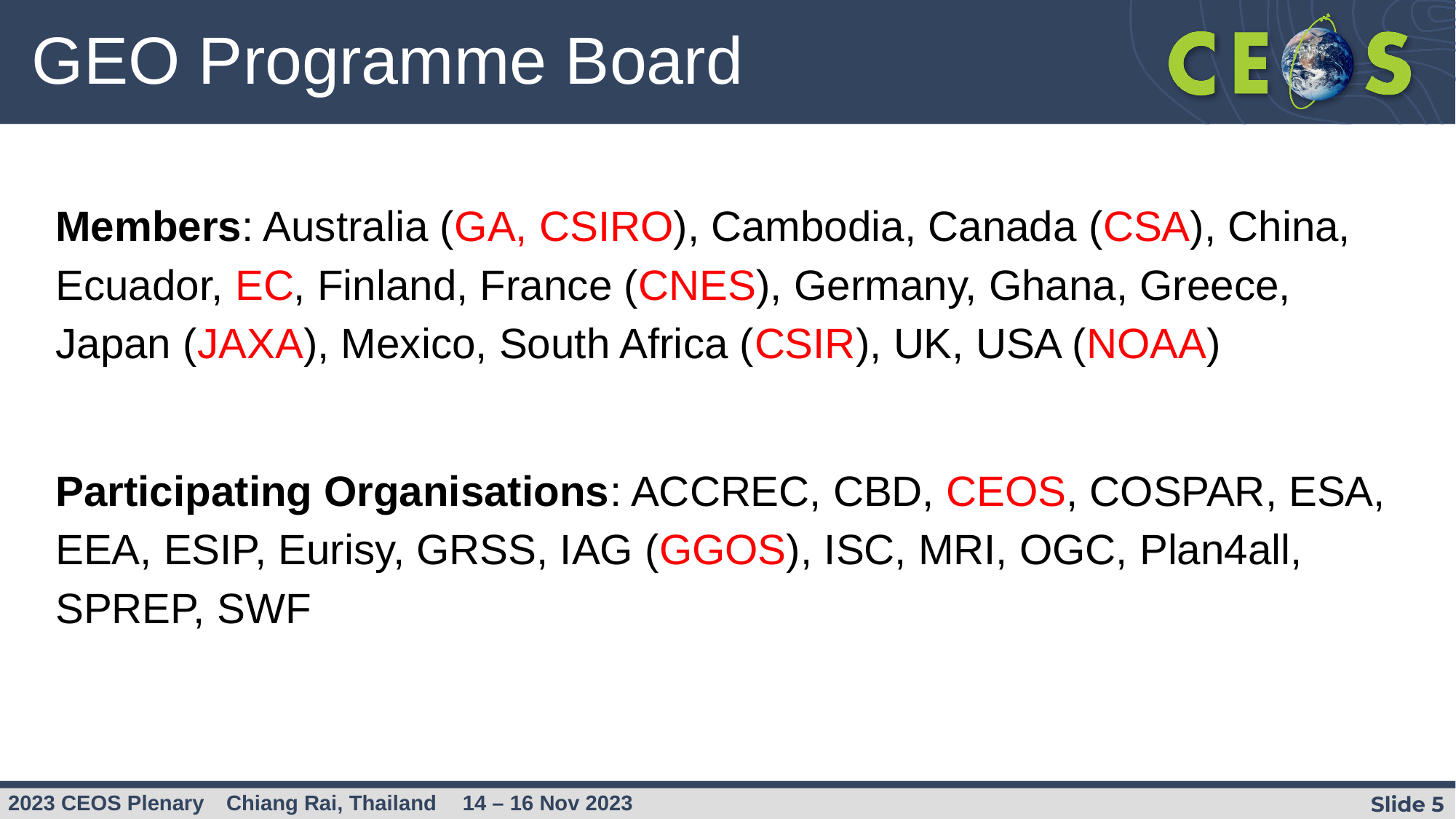

# GEO Programme Board
Members: Australia (GA, CSIRO), Cambodia, Canada (CSA), China, Ecuador, EC, Finland, France (CNES), Germany, Ghana, Greece, Japan (JAXA), Mexico, South Africa (CSIR), UK, USA (NOAA)

Participating Organisations: ACCREC, CBD, CEOS, COSPAR, ESA, EEA, ESIP, Eurisy, GRSS, IAG (GGOS), ISC, MRI, OGC, Plan4all, SPREP, SWF